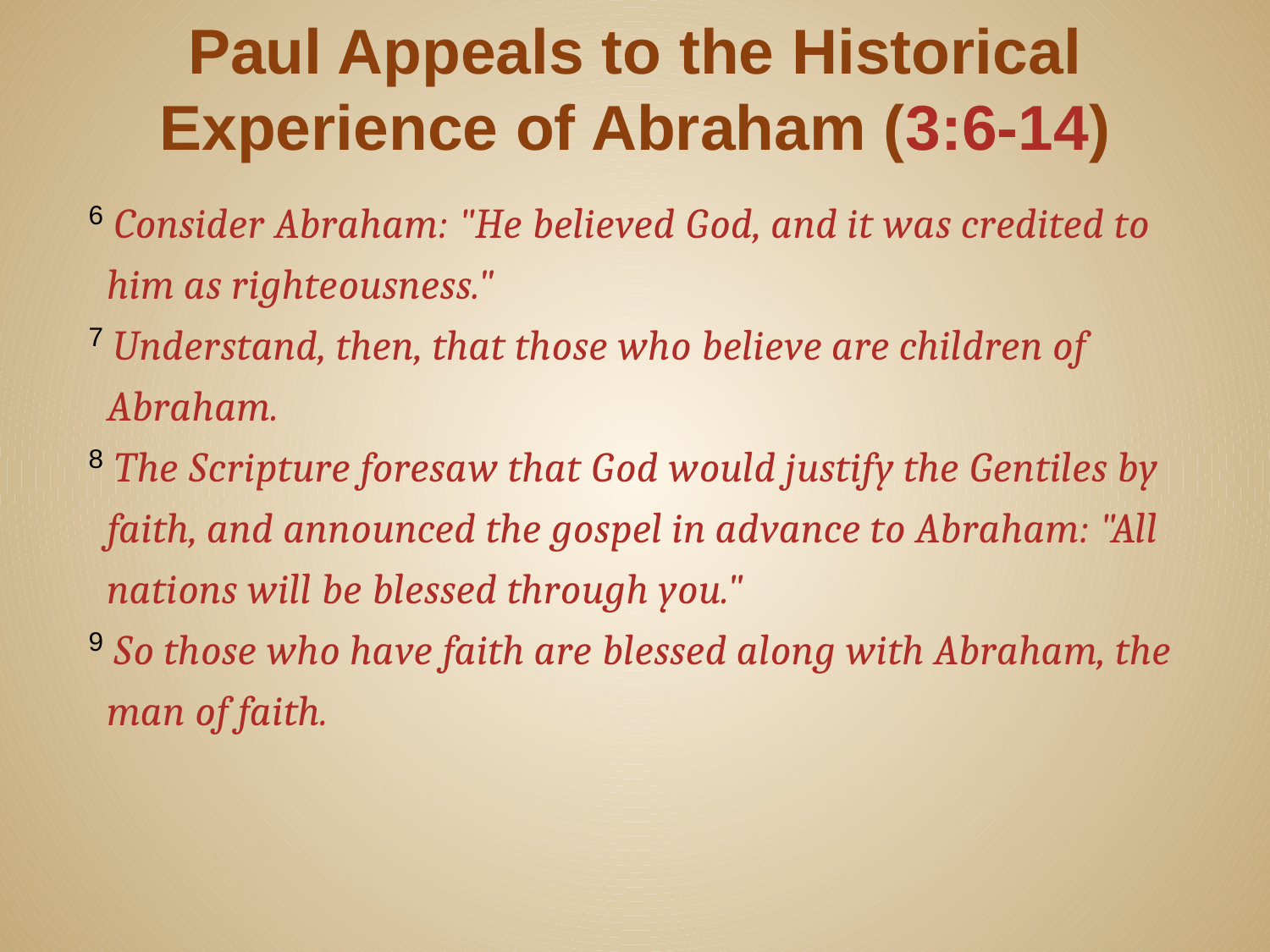

# Paul Appeals to the Historical Experience of Abraham (3:6-14)
  6 Consider Abraham: "He believed God, and it was credited to him as righteousness."
  7 Understand, then, that those who believe are children of Abraham.
  8 The Scripture foresaw that God would justify the Gentiles by faith, and announced the gospel in advance to Abraham: "All nations will be blessed through you."
  9 So those who have faith are blessed along with Abraham, the man of faith.